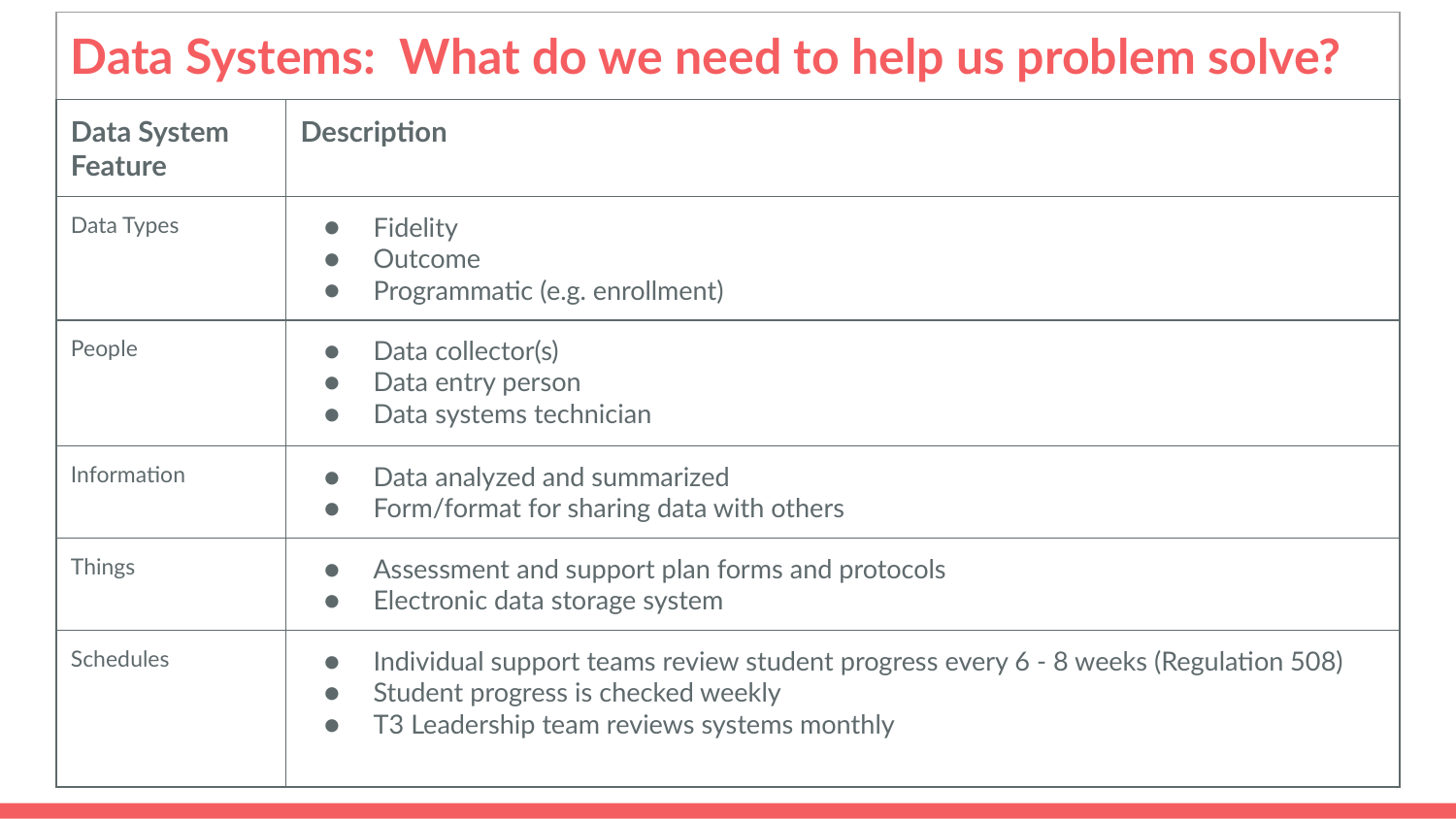

| Data Systems: What do we need to help us problem solve? |  |
| --- | --- |
| Data System Feature | Description |
| Data Types | Fidelity Outcome Programmatic (e.g. enrollment) |
| People | Data collector(s) Data entry person Data systems technician |
| Information | Data analyzed and summarized Form/format for sharing data with others |
| Things | Assessment and support plan forms and protocols Electronic data storage system |
| Schedules | Individual support teams review student progress every 6 - 8 weeks (Regulation 508) Student progress is checked weekly T3 Leadership team reviews systems monthly |